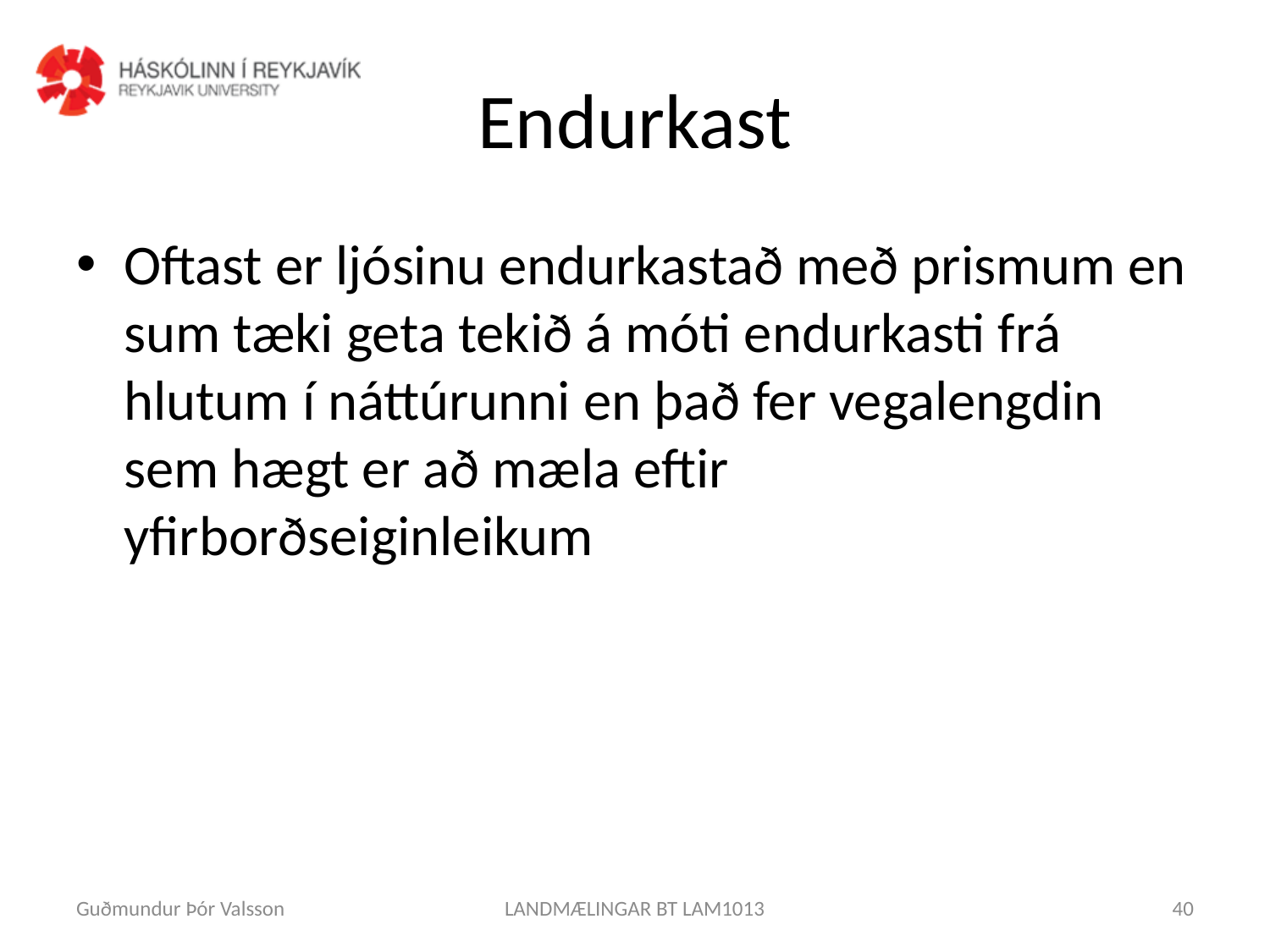

# Endurkast
Oftast er ljósinu endurkastað með prismum en sum tæki geta tekið á móti endurkasti frá hlutum í náttúrunni en það fer vegalengdin sem hægt er að mæla eftir yfirborðseiginleikum

Guðmundur Þór Valsson
LANDMÆLINGAR BT LAM1013
40